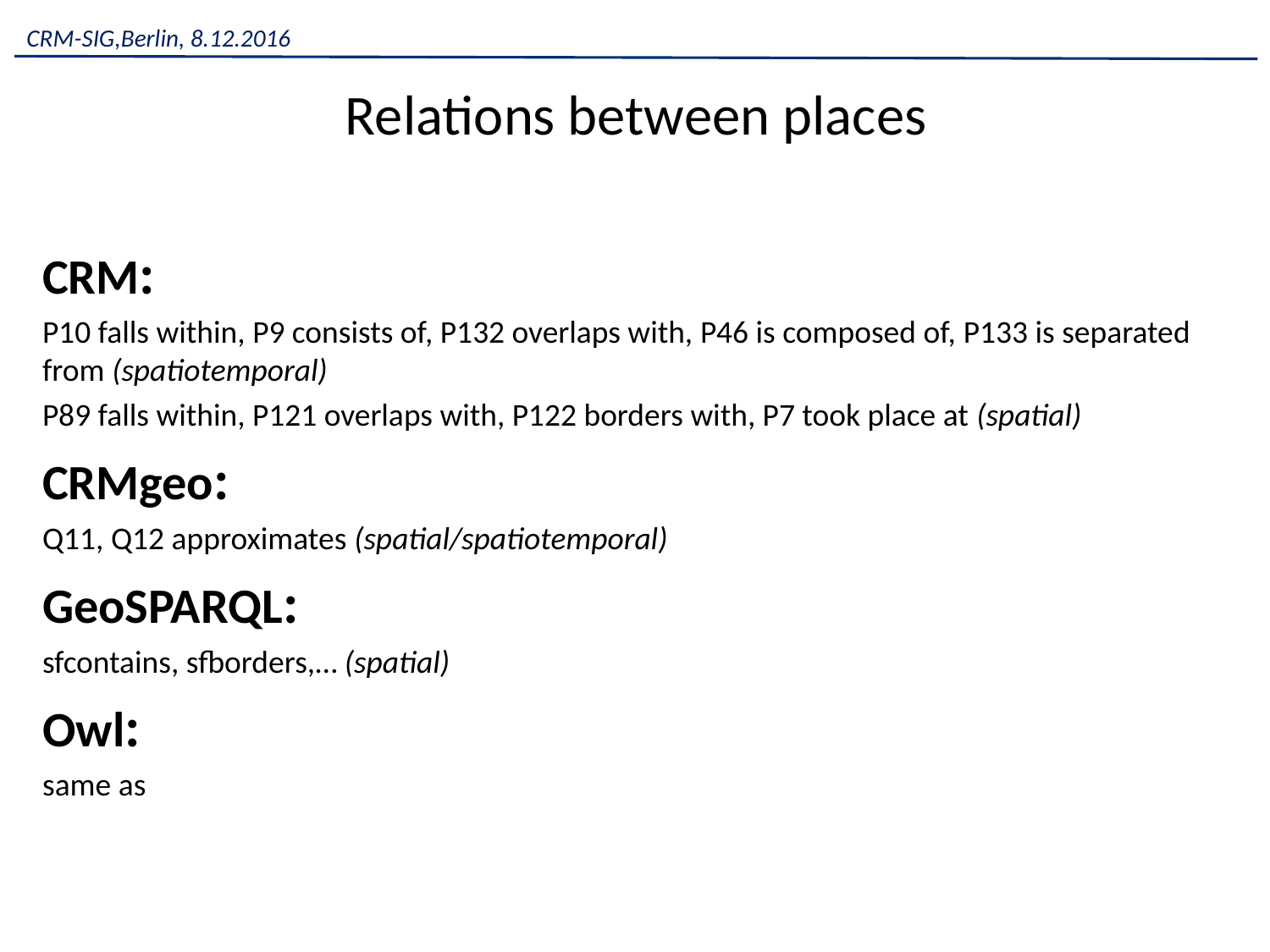

CRM-SIG,Berlin, 8.12.2016
Relations between places
CRM:
P10 falls within, P9 consists of, P132 overlaps with, P46 is composed of, P133 is separated from (spatiotemporal)
P89 falls within, P121 overlaps with, P122 borders with, P7 took place at (spatial)
CRMgeo:
Q11, Q12 approximates (spatial/spatiotemporal)
GeoSPARQL:
sfcontains, sfborders,… (spatial)
Owl:
same as